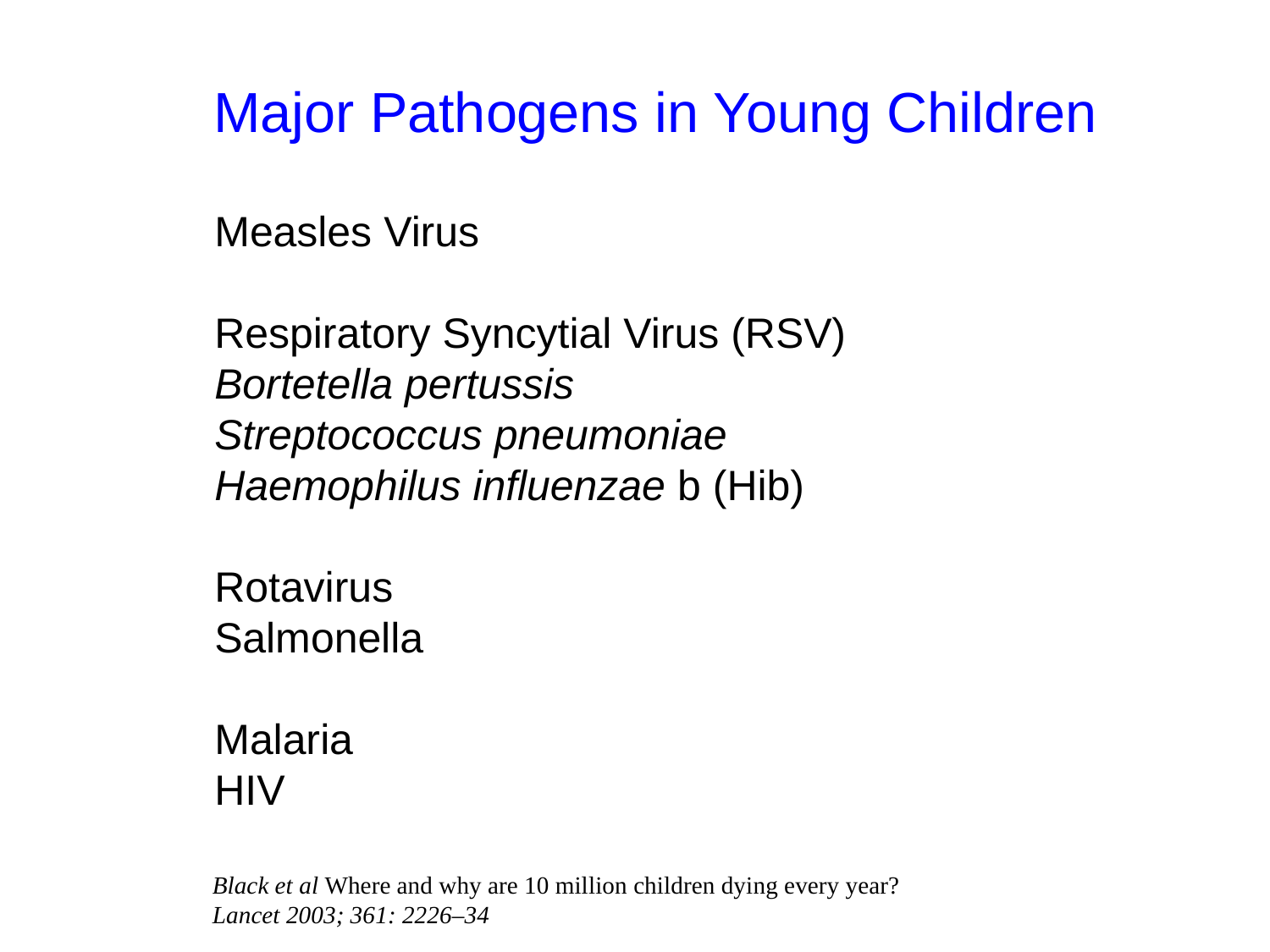

Major Pathogens in Young Children
Measles Virus

Respiratory Syncytial Virus (RSV)
Bortetella pertussis
Streptococcus pneumoniae
Haemophilus influenzae b (Hib)

Rotavirus
Salmonella

Malaria
HIV

Black et al Where and why are 10 million children dying every year?
Lancet 2003; 361: 2226–34